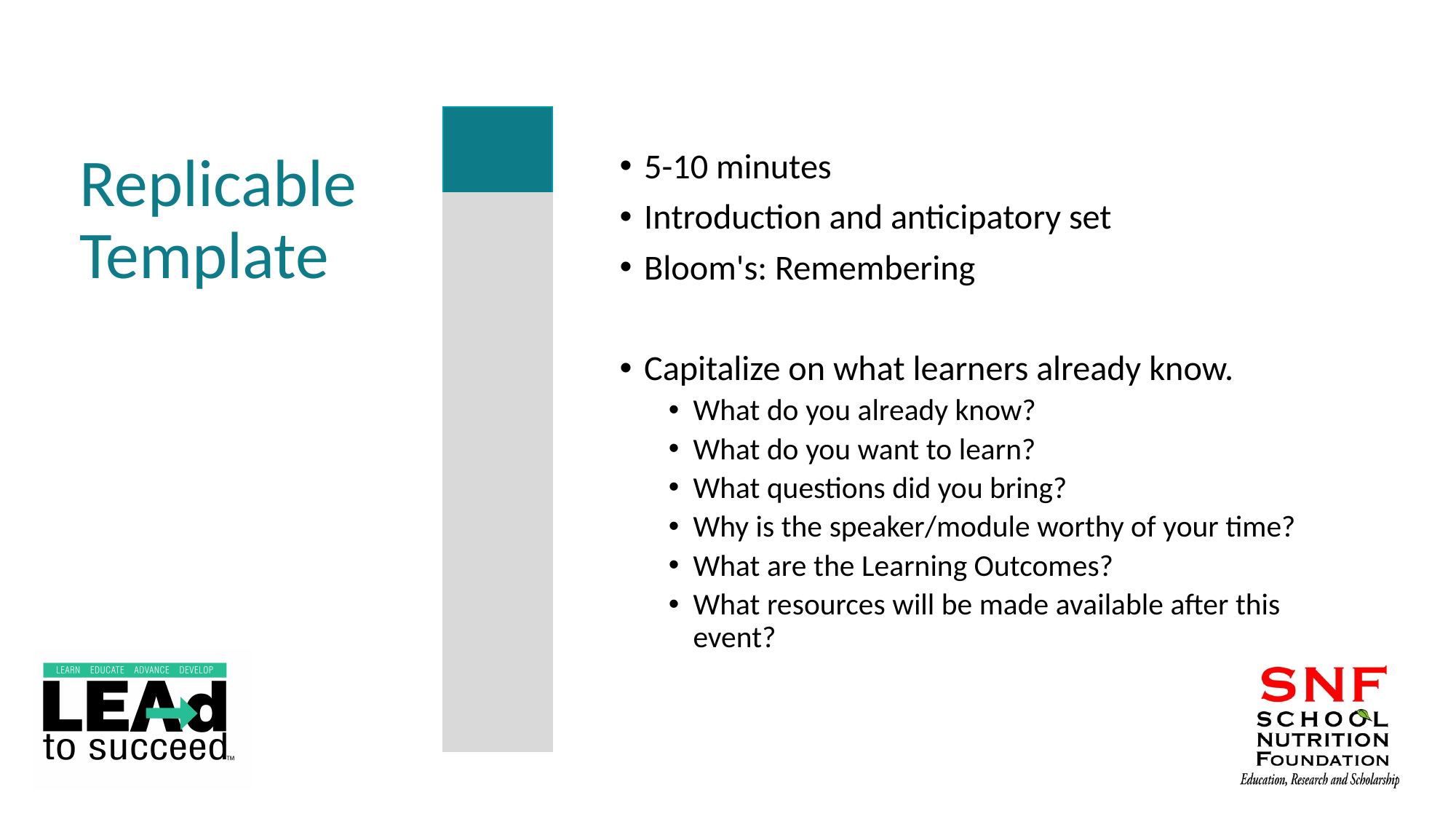

# Replicable Template
5-10 minutes
Introduction and anticipatory set
Bloom's: Remembering

Capitalize on what learners already know.
What do you already know?
What do you want to learn?
What questions did you bring?
Why is the speaker/module worthy of your time?
What are the Learning Outcomes?
What resources will be made available after this event?